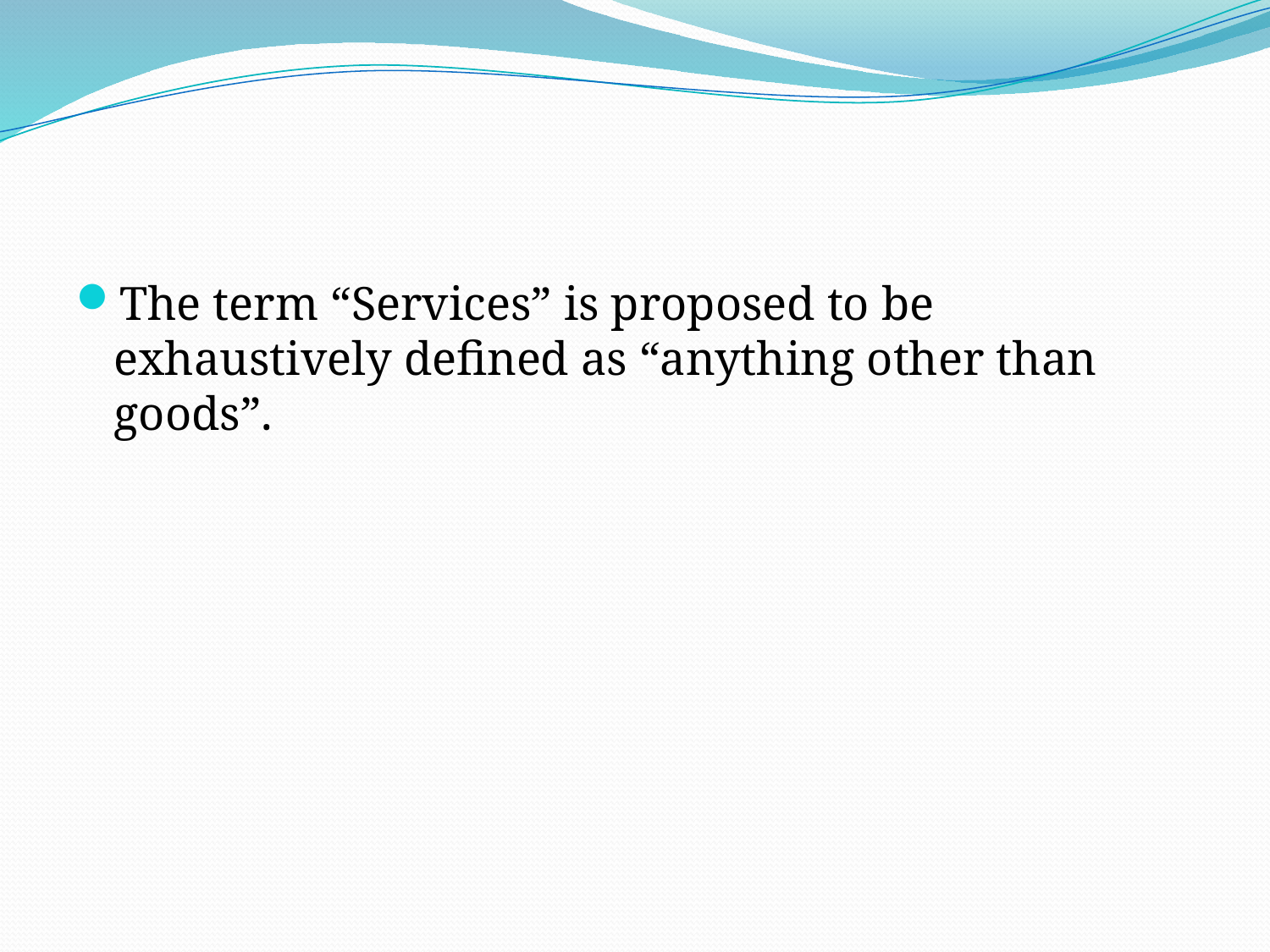

#
The term “Services” is proposed to be exhaustively defined as “anything other than goods”.